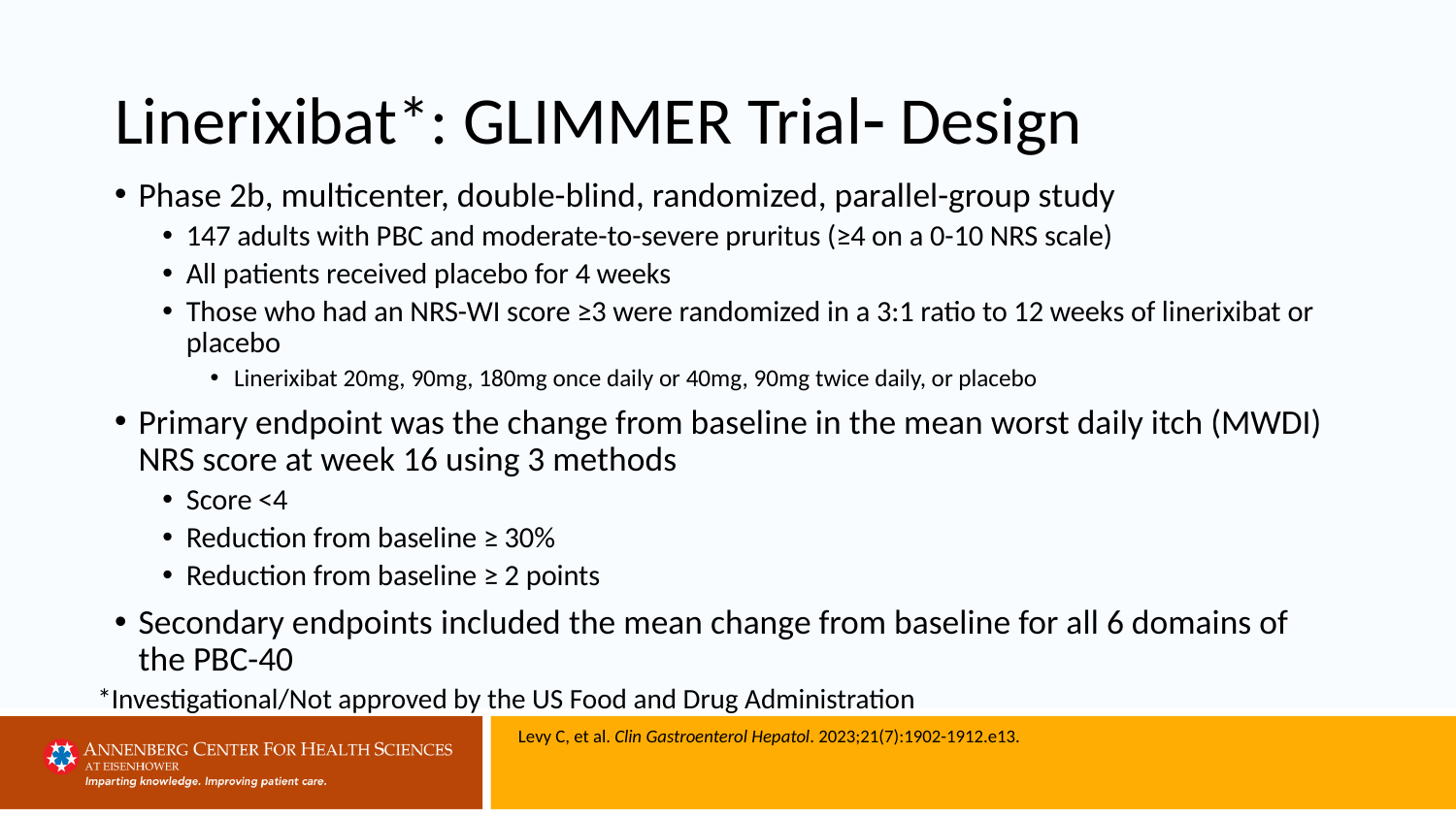

# Linerixibat*: GLIMMER Trial− Design
Phase 2b, multicenter, double-blind, randomized, parallel-group study
147 adults with PBC and moderate-to-severe pruritus (≥4 on a 0-10 NRS scale)
All patients received placebo for 4 weeks
Those who had an NRS-WI score ≥3 were randomized in a 3:1 ratio to 12 weeks of linerixibat or placebo
Linerixibat 20mg, 90mg, 180mg once daily or 40mg, 90mg twice daily, or placebo
Primary endpoint was the change from baseline in the mean worst daily itch (MWDI) NRS score at week 16 using 3 methods
Score <4
Reduction from baseline ≥ 30%
Reduction from baseline ≥ 2 points
Secondary endpoints included the mean change from baseline for all 6 domains of the PBC-40
*Investigational/Not approved by the US Food and Drug Administration
Levy C, et al. Clin Gastroenterol Hepatol. 2023;21(7):1902-1912.e13.